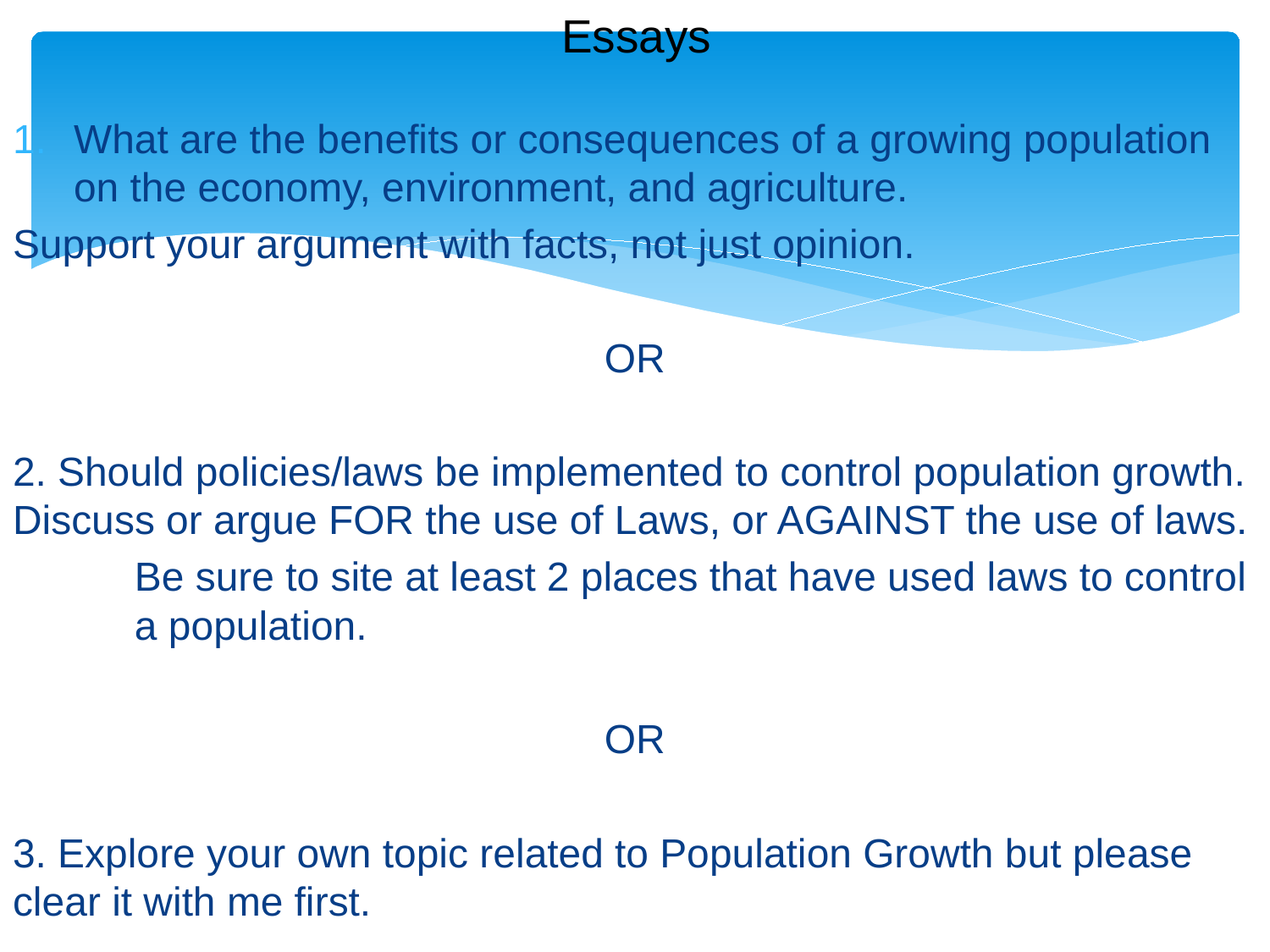

# Essays
What are the benefits or consequences of a growing population on the economy, environment, and agriculture.
Support your argument with facts, not just opinion.

OR

2. Should policies/laws be implemented to control population growth. Discuss or argue FOR the use of Laws, or AGAINST the use of laws.
	Be sure to site at least 2 places that have used laws to control 	a population.

OR

3. Explore your own topic related to Population Growth but please clear it with me first.